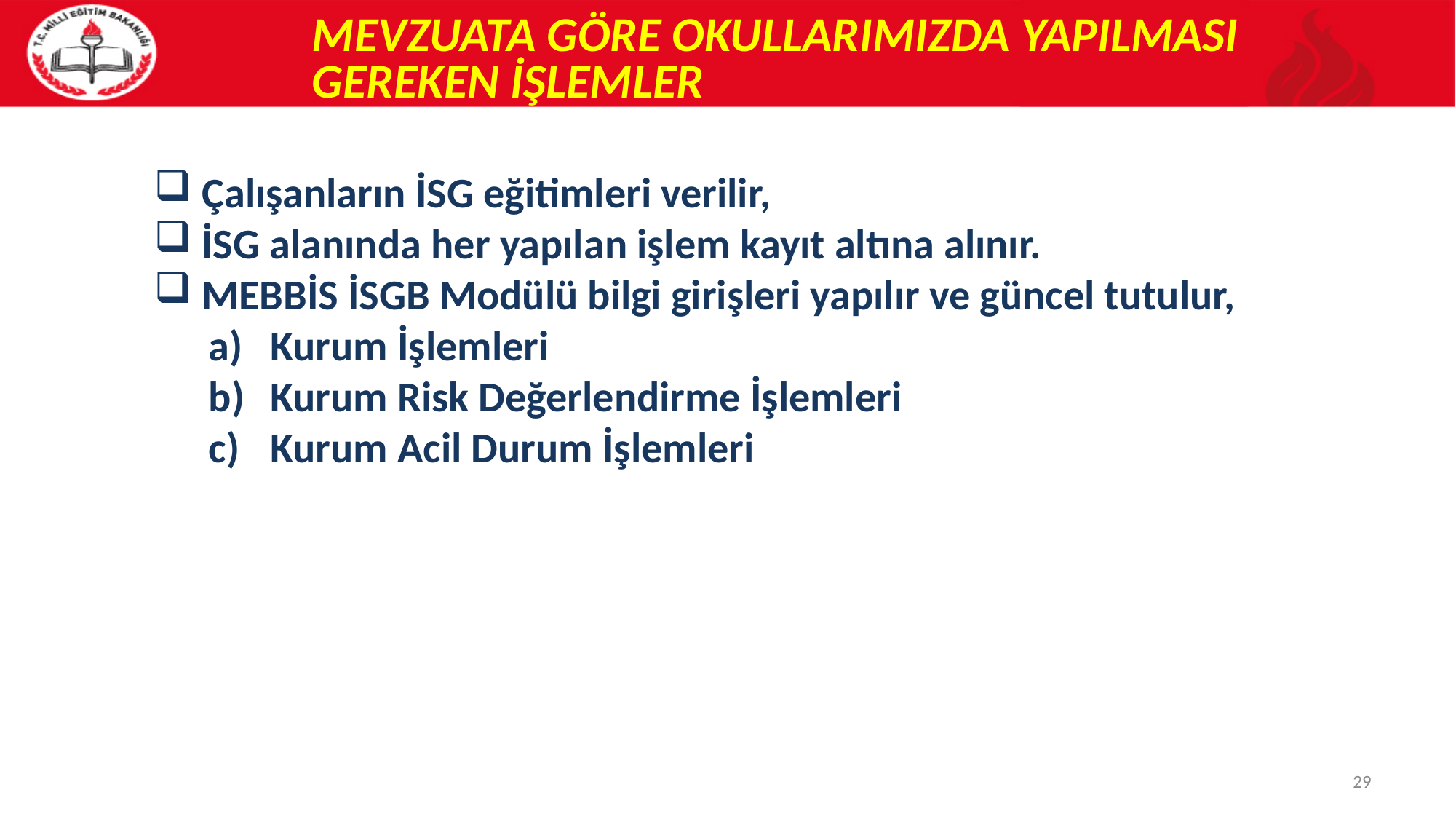

MEVZUATA GÖRE OKULLARIMIZDA YAPILMASI GEREKEN İŞLEMLER
 Çalışanların İSG eğitimleri verilir,
 İSG alanında her yapılan işlem kayıt altına alınır.
 MEBBİS İSGB Modülü bilgi girişleri yapılır ve güncel tutulur,
Kurum İşlemleri
Kurum Risk Değerlendirme İşlemleri
Kurum Acil Durum İşlemleri
29